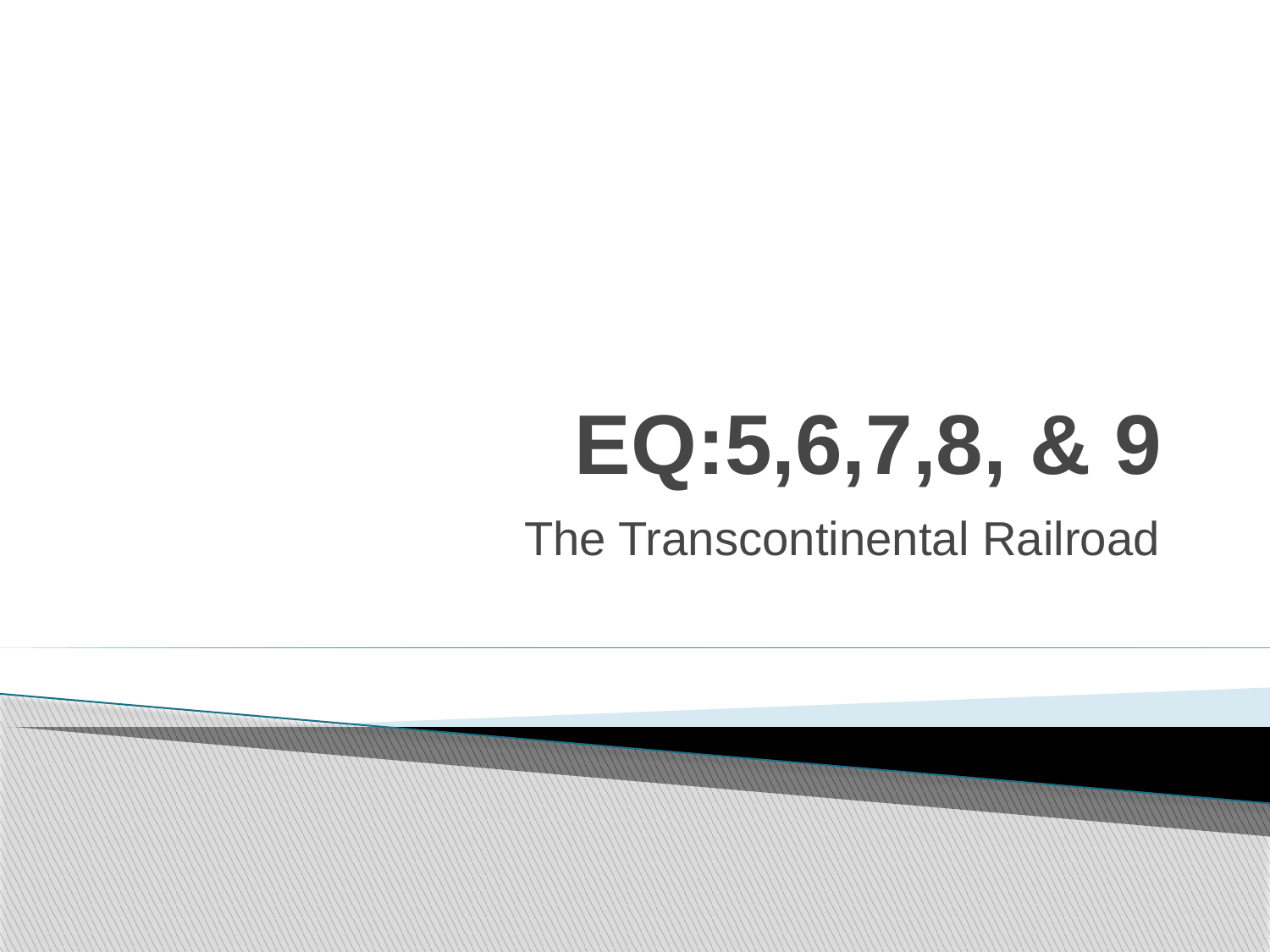

# EQ:5,6,7,8, & 9
The Transcontinental Railroad